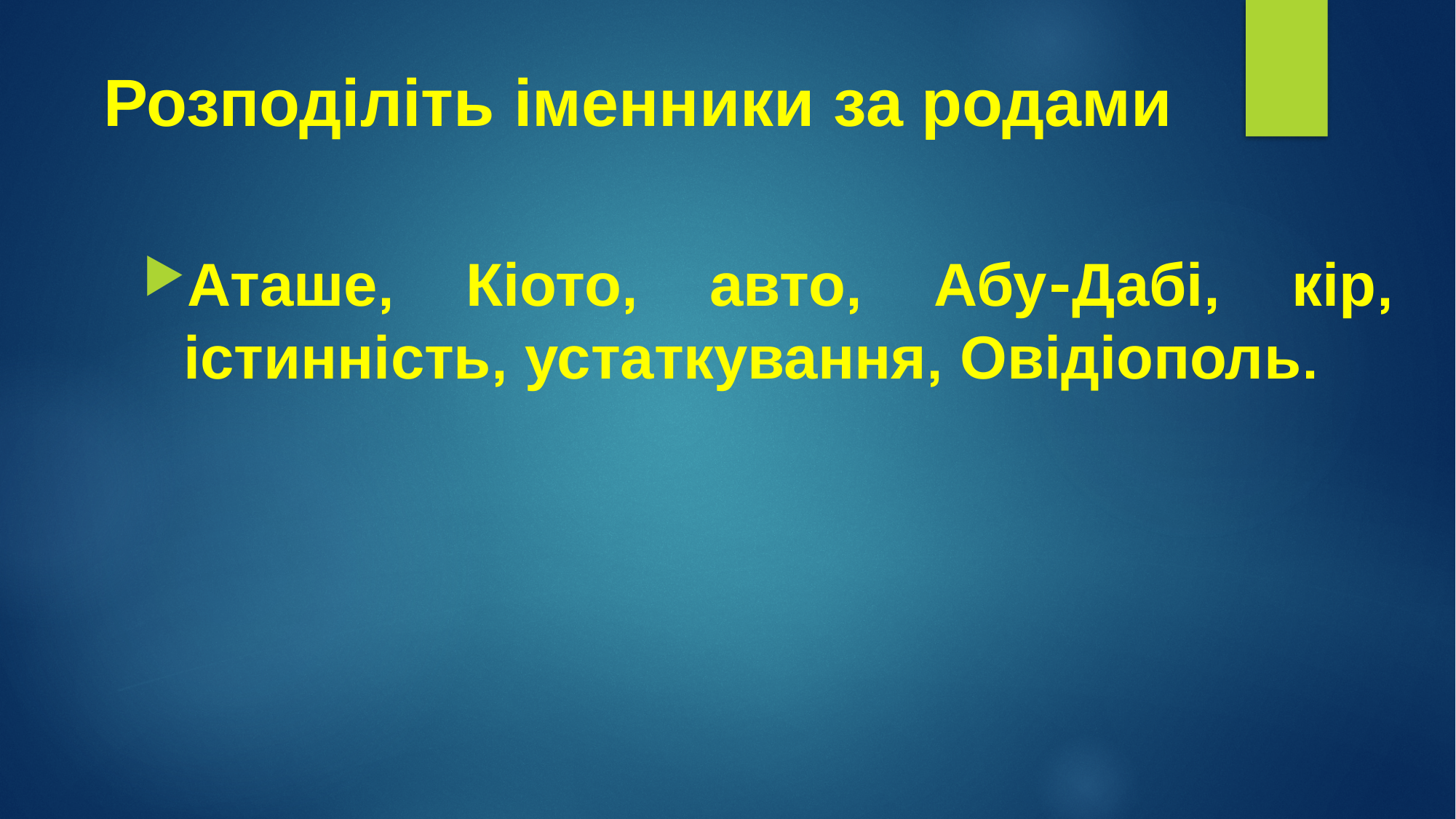

# Розподіліть іменники за родами
Аташе, Кіото, авто, Абу-Дабі, кір, істинність, устаткування, Овідіополь.